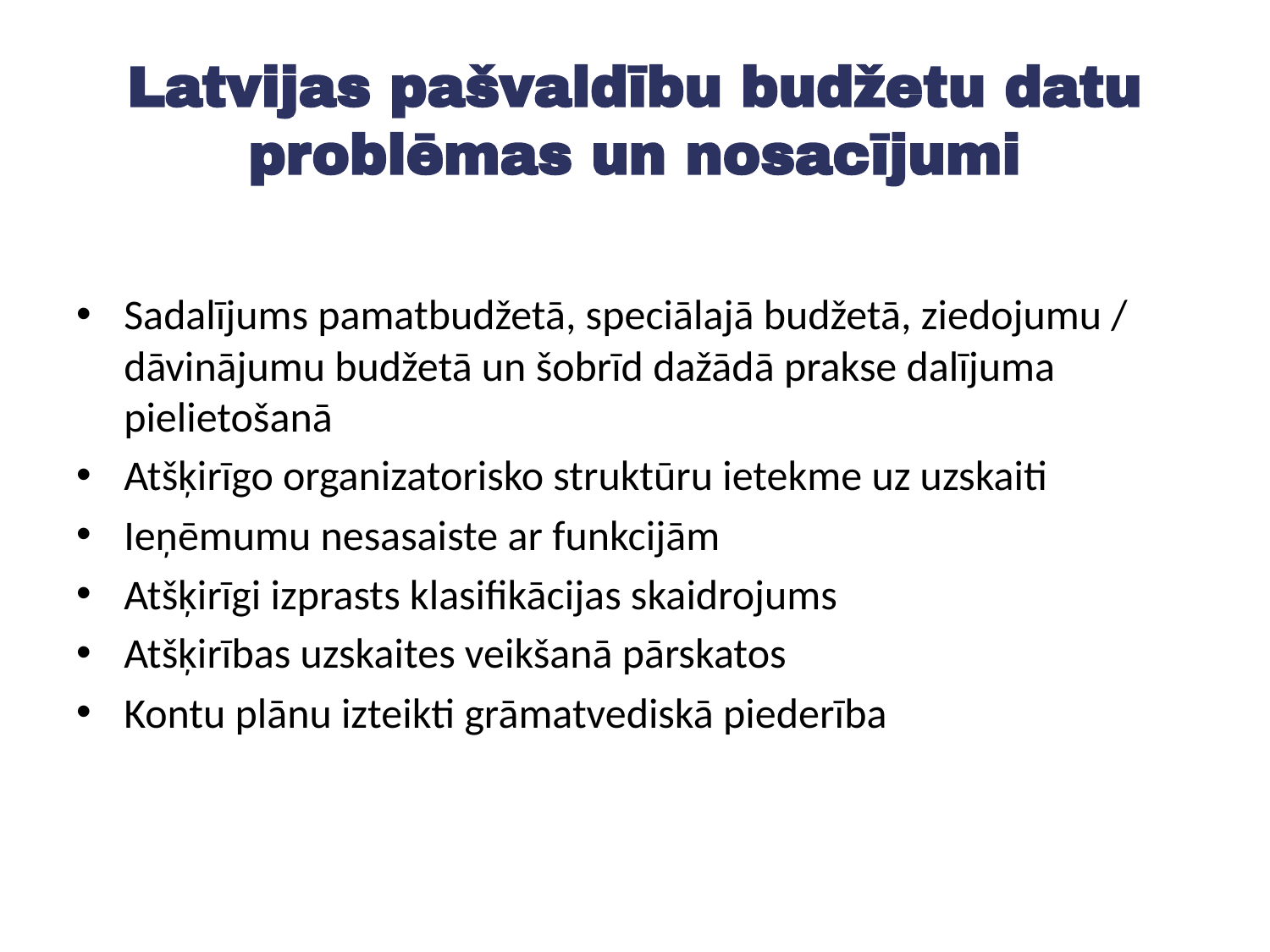

# Latvijas pašvaldību budžetu datu problēmas un nosacījumi

Sadalījums pamatbudžetā, speciālajā budžetā, ziedojumu / dāvinājumu budžetā un šobrīd dažādā prakse dalījuma pielietošanā
Atšķirīgo organizatorisko struktūru ietekme uz uzskaiti
Ieņēmumu nesasaiste ar funkcijām
Atšķirīgi izprasts klasifikācijas skaidrojums
Atšķirības uzskaites veikšanā pārskatos
Kontu plānu izteikti grāmatvediskā piederība